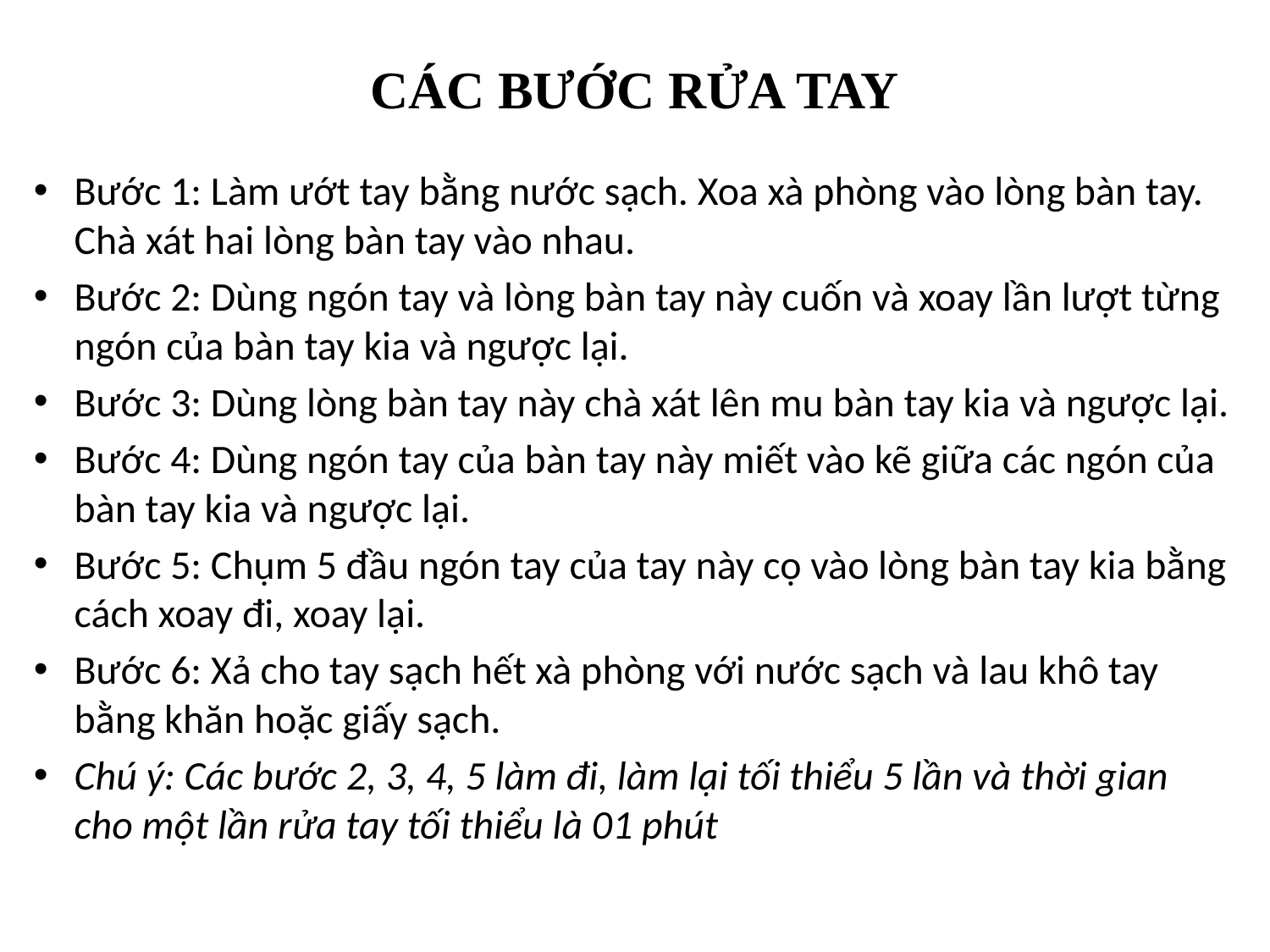

# CÁC BƯỚC RỬA TAY
Bước 1: Làm ướt tay bằng nước sạch. Xoa xà phòng vào lòng bàn tay. Chà xát hai lòng bàn tay vào nhau.
Bước 2: Dùng ngón tay và lòng bàn tay này cuốn và xoay lần lượt từng ngón của bàn tay kia và ngược lại.
Bước 3: Dùng lòng bàn tay này chà xát lên mu bàn tay kia và ngược lại.
Bước 4: Dùng ngón tay của bàn tay này miết vào kẽ giữa các ngón của bàn tay kia và ngược lại.
Bước 5: Chụm 5 đầu ngón tay của tay này cọ vào lòng bàn tay kia bằng cách xoay đi, xoay lại.
Bước 6: Xả cho tay sạch hết xà phòng với nước sạch và lau khô tay bằng khăn hoặc giấy sạch.
Chú ý: Các bước 2, 3, 4, 5 làm đi, làm lại tối thiểu 5 lần và thời gian cho một lần rửa tay tối thiểu là 01 phút